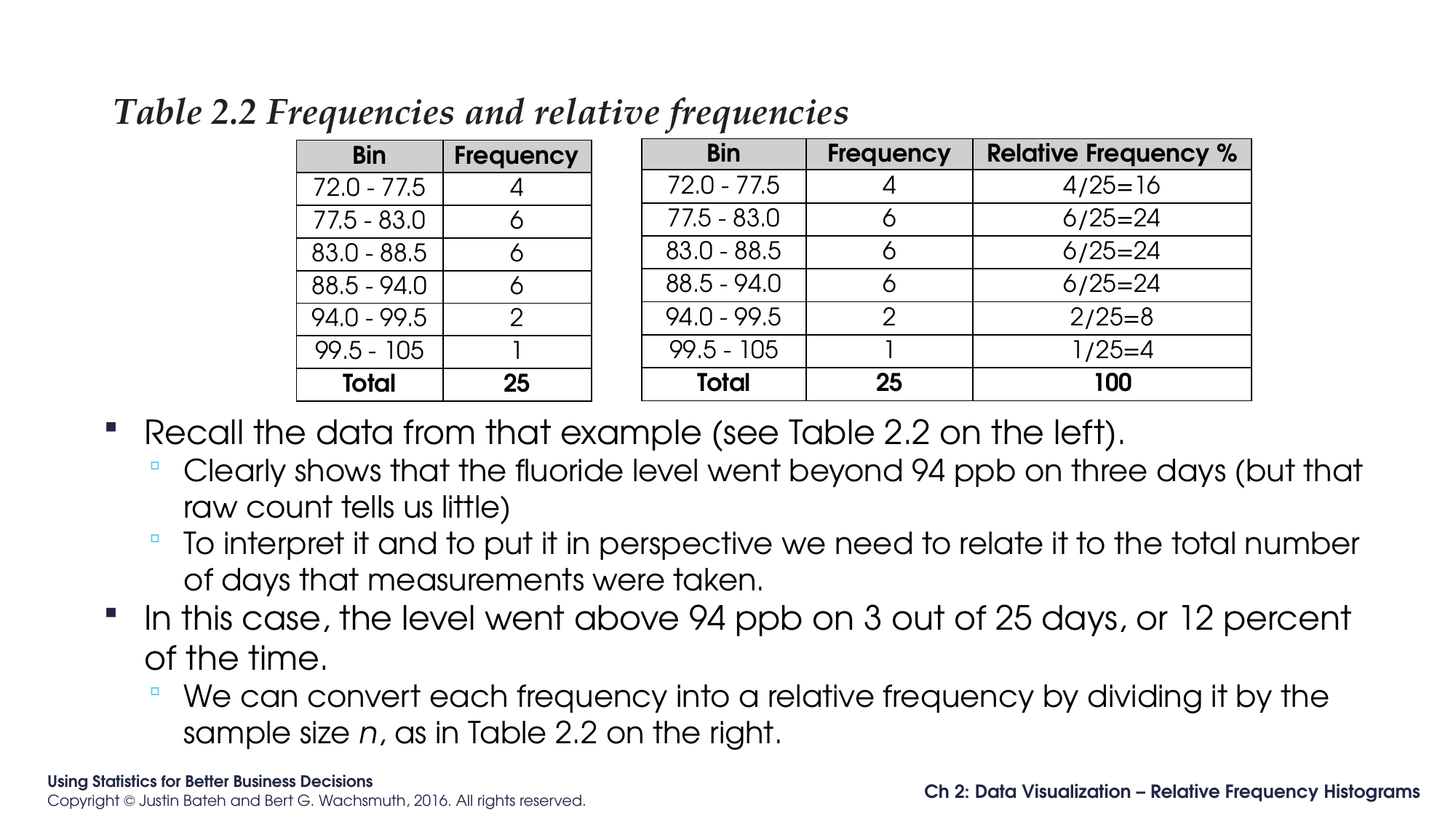

Table 2.2 Frequencies and relative frequencies

| Bin | Frequency | Relative Frequency % |
| --- | --- | --- |
| 72.0 - 77.5 | 4 | 4/25=16 |
| 77.5 - 83.0 | 6 | 6/25=24 |
| 83.0 - 88.5 | 6 | 6/25=24 |
| 88.5 - 94.0 | 6 | 6/25=24 |
| 94.0 - 99.5 | 2 | 2/25=8 |
| 99.5 - 105 | 1 | 1/25=4 |
| Total | 25 | 100 |
| Bin | Frequency |
| --- | --- |
| 72.0 - 77.5 | 4 |
| 77.5 - 83.0 | 6 |
| 83.0 - 88.5 | 6 |
| 88.5 - 94.0 | 6 |
| 94.0 - 99.5 | 2 |
| 99.5 - 105 | 1 |
| Total | 25 |
Recall the data from that example (see Table 2.2 on the left).
Clearly shows that the fluoride level went beyond 94 ppb on three days (but that raw count tells us little)
To interpret it and to put it in perspective we need to relate it to the total number of days that measurements were taken.
In this case, the level went above 94 ppb on 3 out of 25 days, or 12 percent of the time.
We can convert each frequency into a relative frequency by dividing it by the sample size n, as in Table 2.2 on the right.

Ch 2: Data Visualization – Relative Frequency Histograms